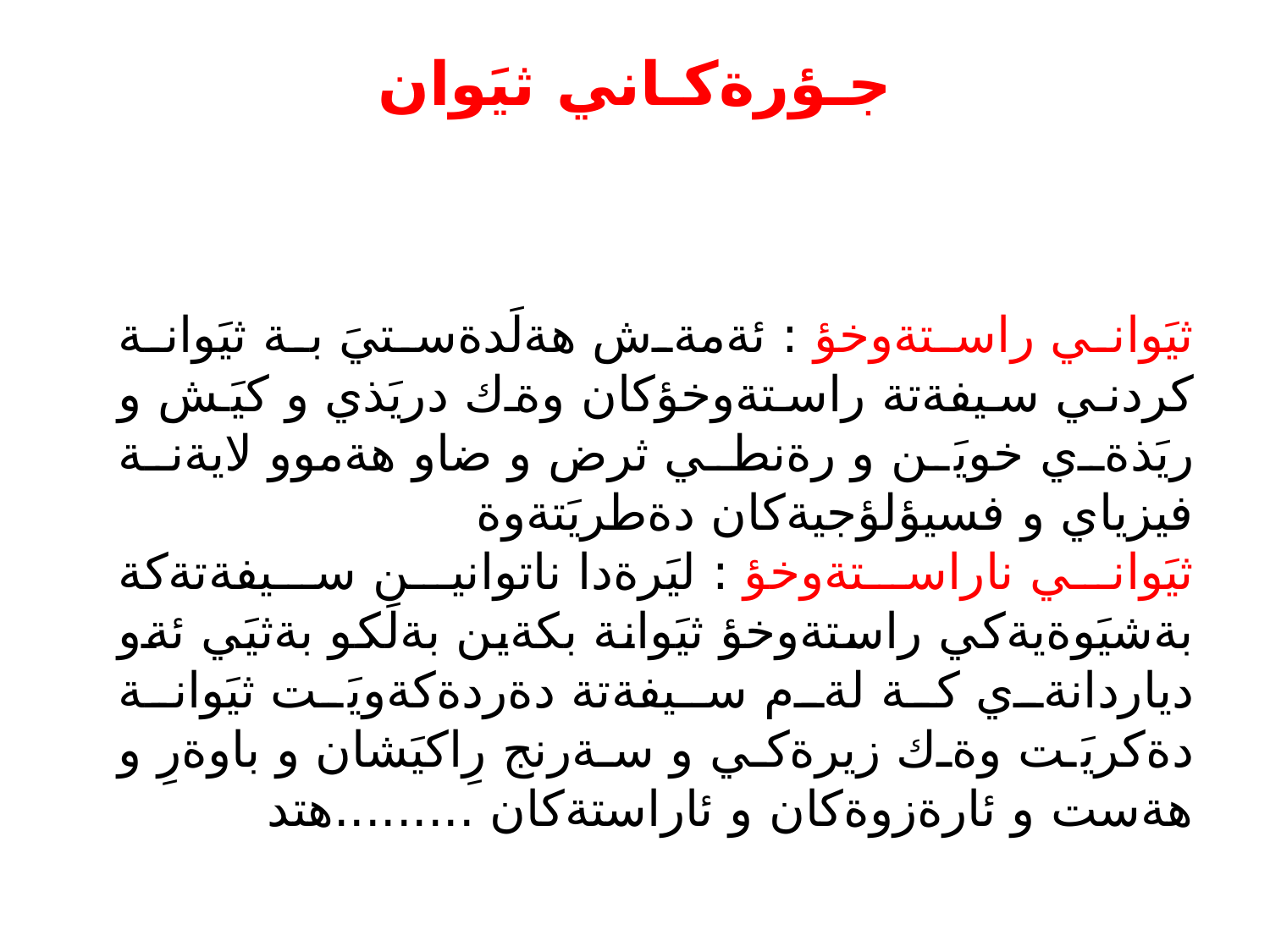

# جـؤرةكـاني ثيَوان
ثيَواني راستةوخؤ : ئةمةش هةلَدةستيَ بة ثيَوانة كردني سيفةتة راستةوخؤكان وةك دريَذي و كيَش و ريَذةي خويَن و رةنطي ثرض و ضاو هةموو لايةنة فيزياي و فسيؤلؤجيةكان دةطريَتةوة
ثيَواني ناراستةوخؤ : ليَرةدا ناتوانين سيفةتةكة بةشيَوةيةكي راستةوخؤ ثيَوانة بكةين بةلَكو بةثيَي ئةو دياردانةي كة لةم سيفةتة دةردةكةويَت ثيَوانة دةكريَت وةك زيرةكي و سةرنج رِاكيَشان و باوةرِ و هةست و ئارةزوةكان و ئاراستةكان .........هتد